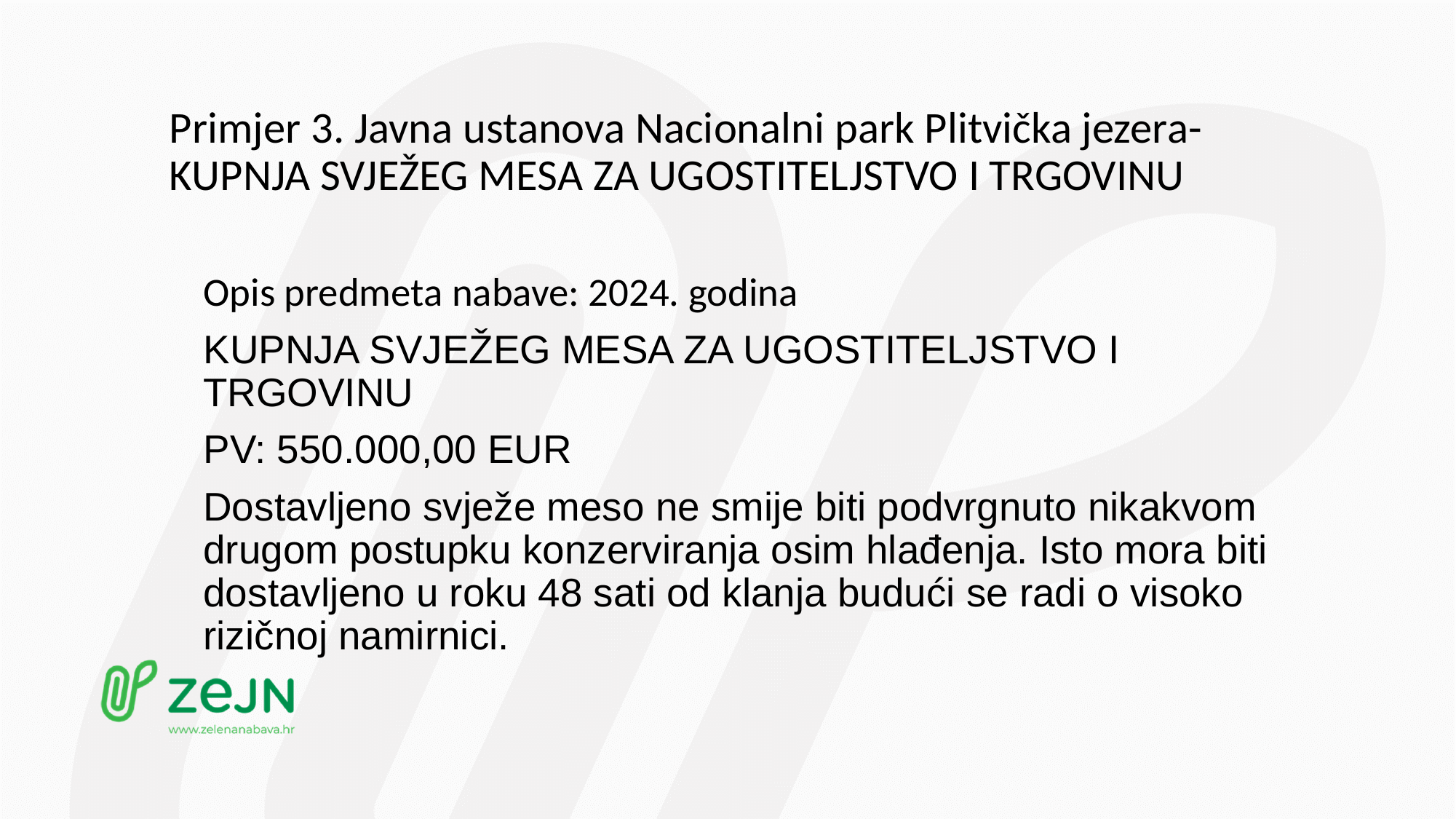

# Primjer 3. Javna ustanova Nacionalni park Plitvička jezera- KUPNJA SVJEŽEG MESA ZA UGOSTITELJSTVO I TRGOVINU
Opis predmeta nabave: 2024. godina
KUPNJA SVJEŽEG MESA ZA UGOSTITELJSTVO I TRGOVINU
PV: 550.000,00 EUR
Dostavljeno svježe meso ne smije biti podvrgnuto nikakvom drugom postupku konzerviranja osim hlađenja. Isto mora biti dostavljeno u roku 48 sati od klanja budući se radi o visoko rizičnoj namirnici.